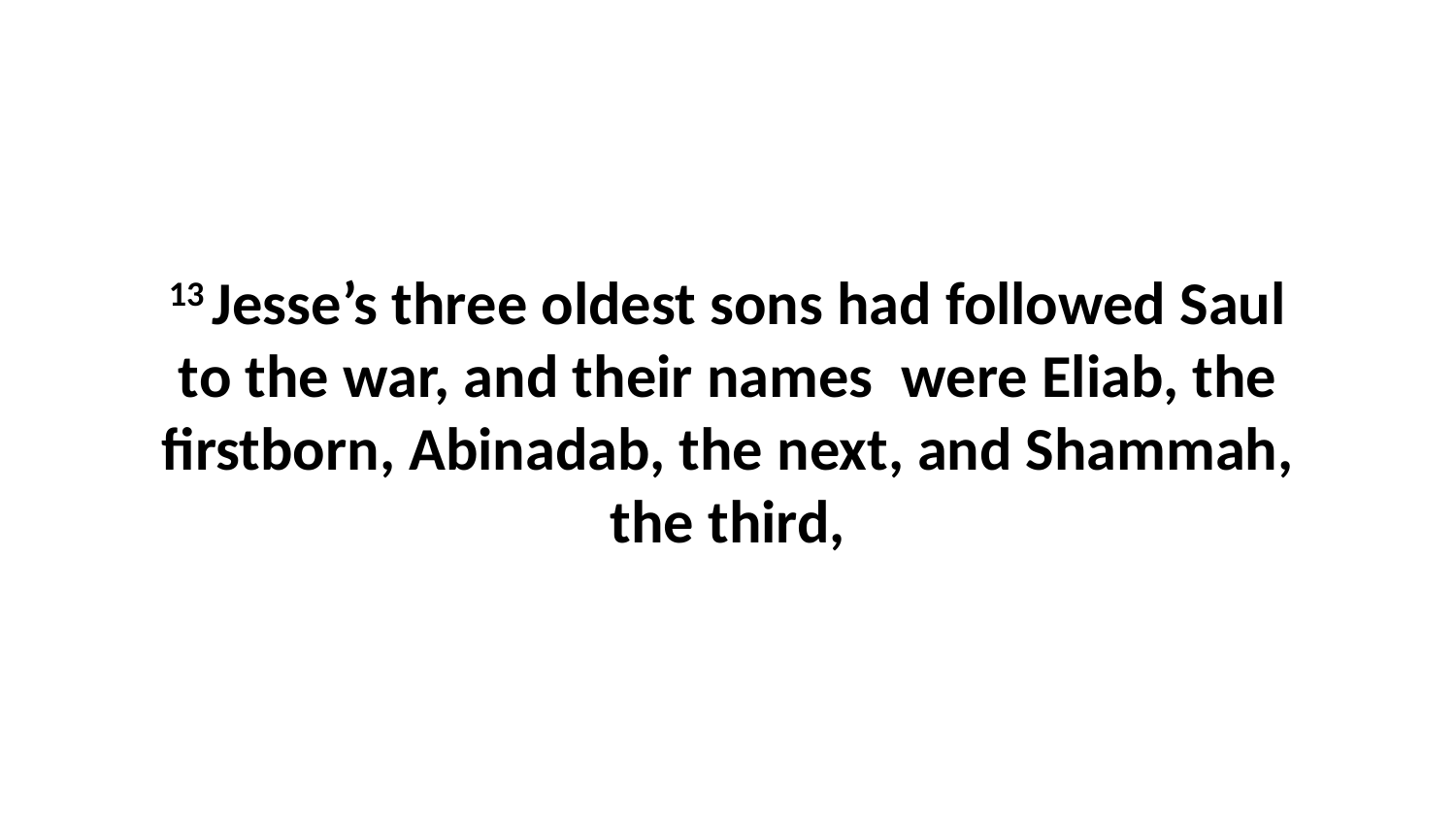

13 Jesse’s three oldest sons had followed Saul to the war, and their names  were Eliab, the firstborn, Abinadab, the next, and Shammah, the third,